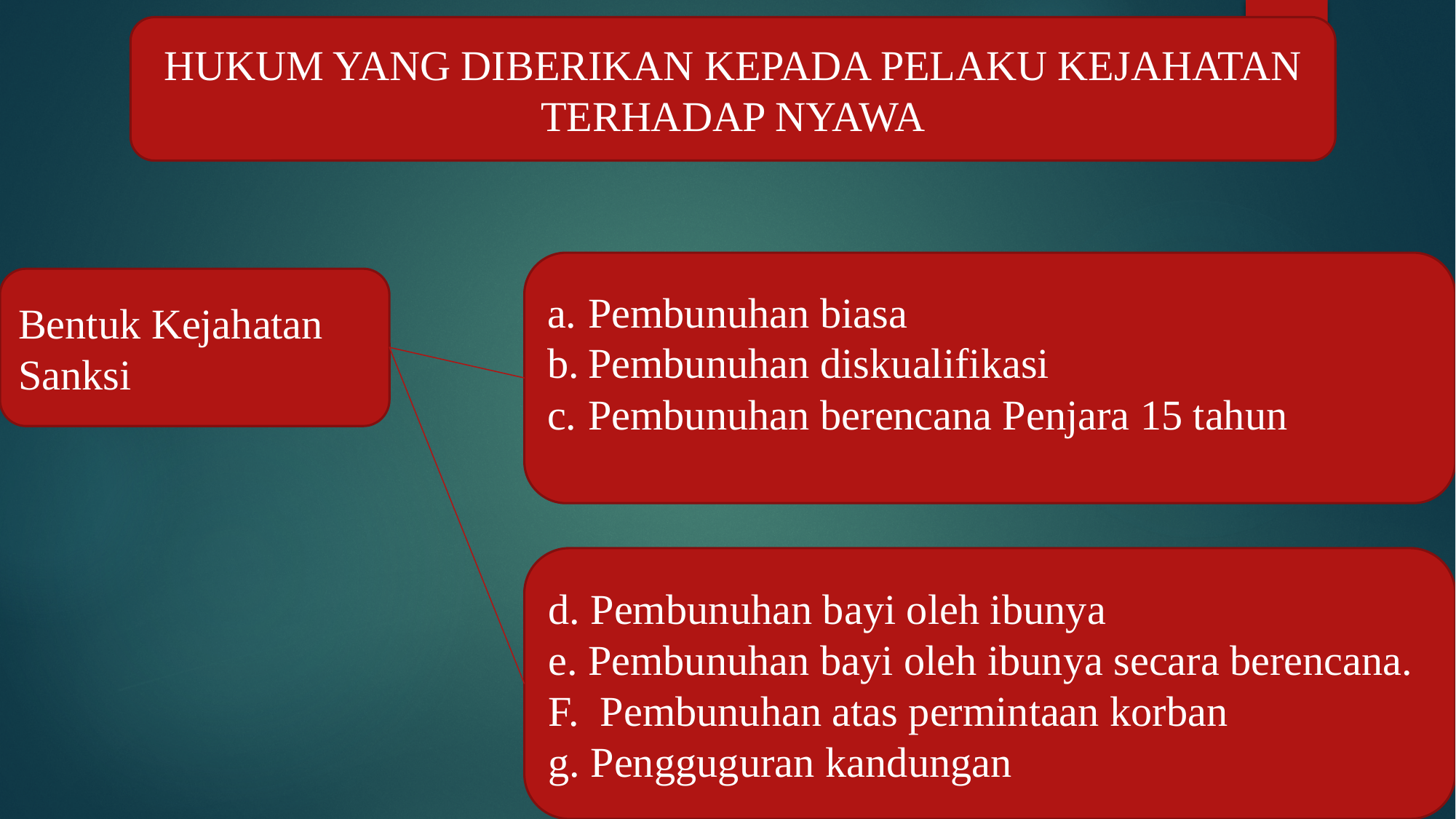

HUKUM YANG DIBERIKAN KEPADA PELAKU KEJAHATAN TERHADAP NYAWA

Pembunuhan biasa
Pembunuhan diskualifikasi
Pembunuhan berencana Penjara 15 tahun

Bentuk Kejahatan Sanksi
d. Pembunuhan bayi oleh ibunya
e. Pembunuhan bayi oleh ibunya secara berencana.
F.  Pembunuhan atas permintaan korban
g. Pengguguran kandungan